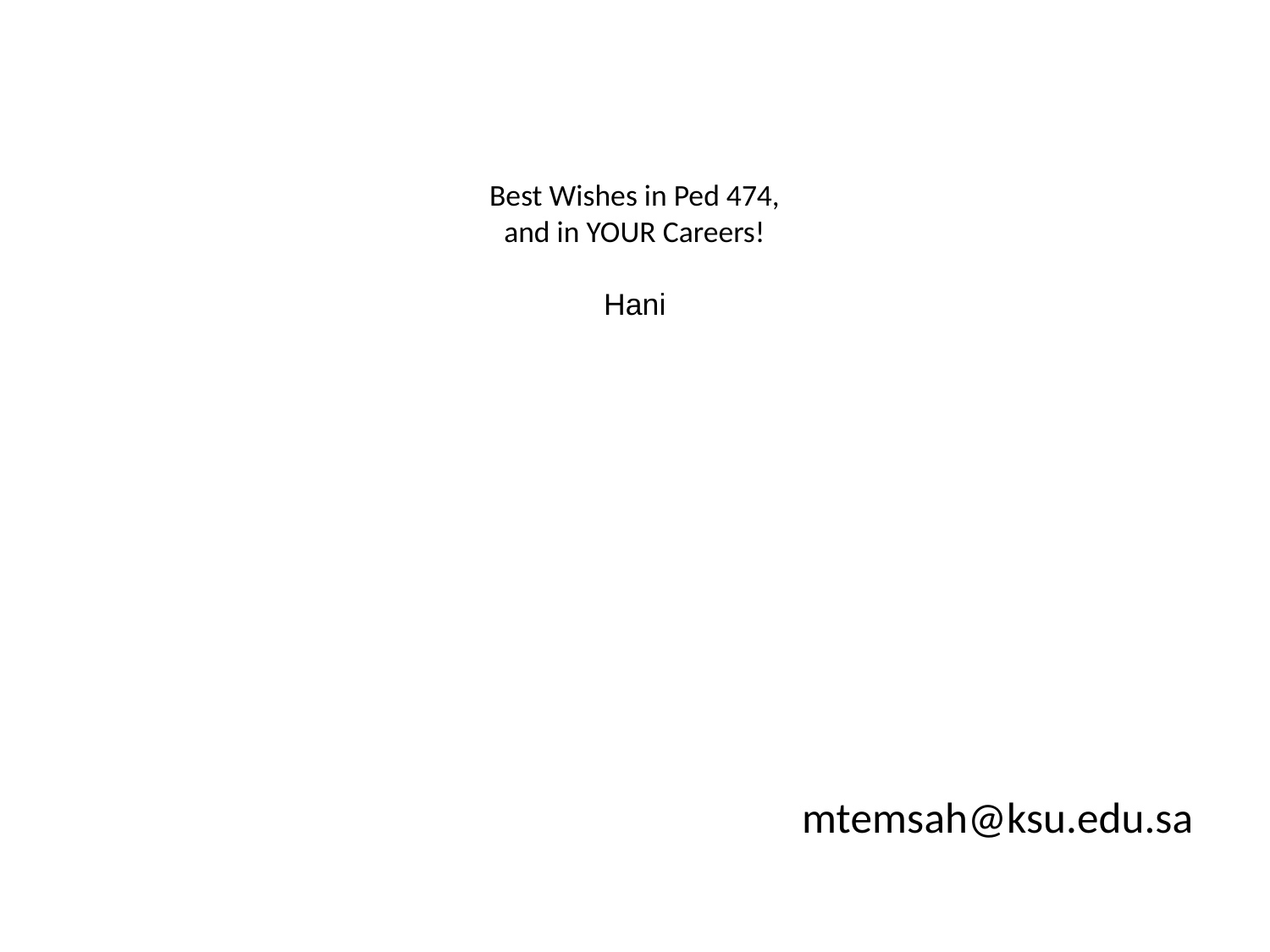

# Best Wishes in Ped 474, and in YOUR Careers! Hani

mtemsah@ksu.edu.sa